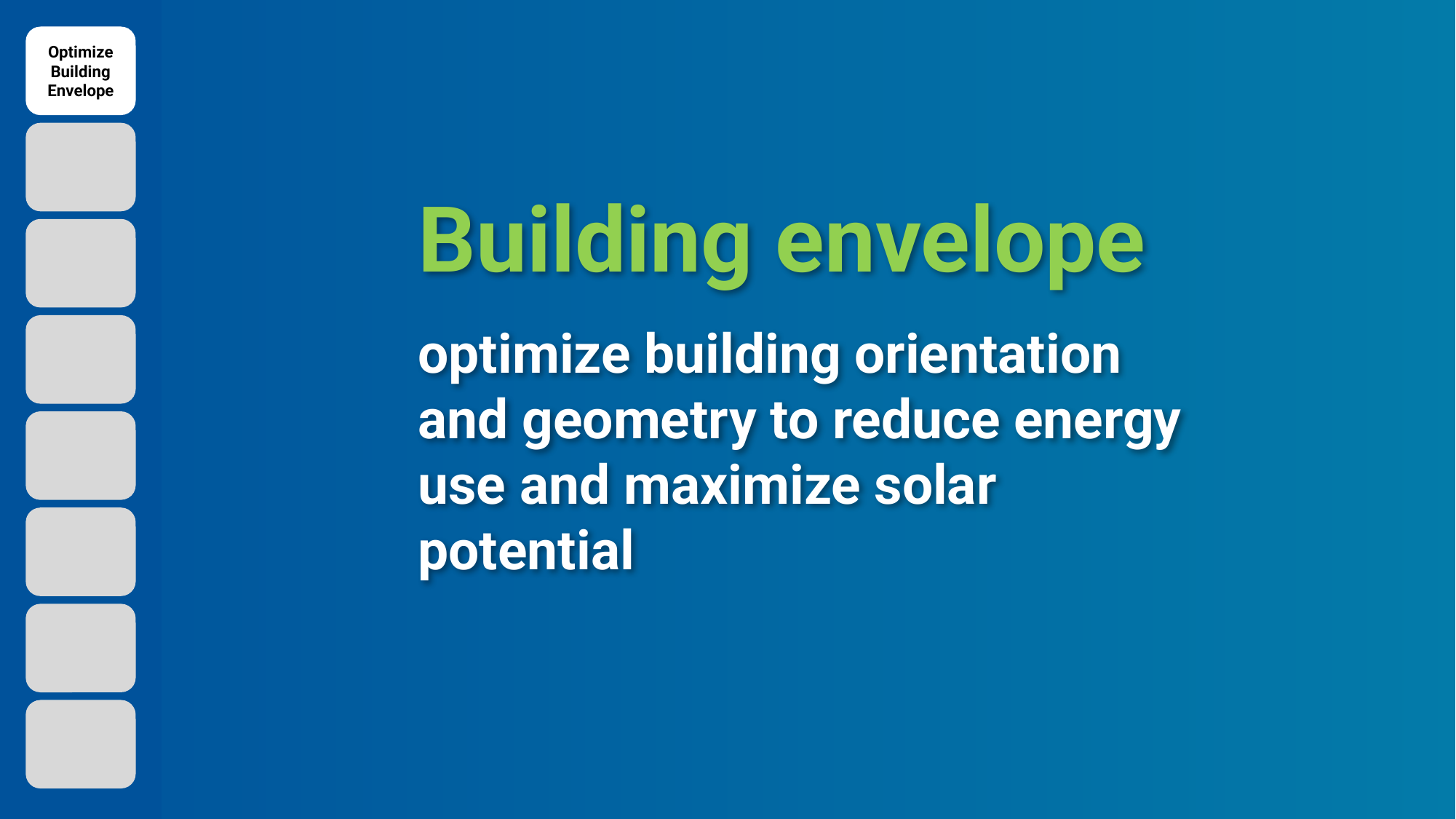

Optimize Building Envelope

Building envelope
optimize building orientation and geometry to reduce energy use and maximize solar potential